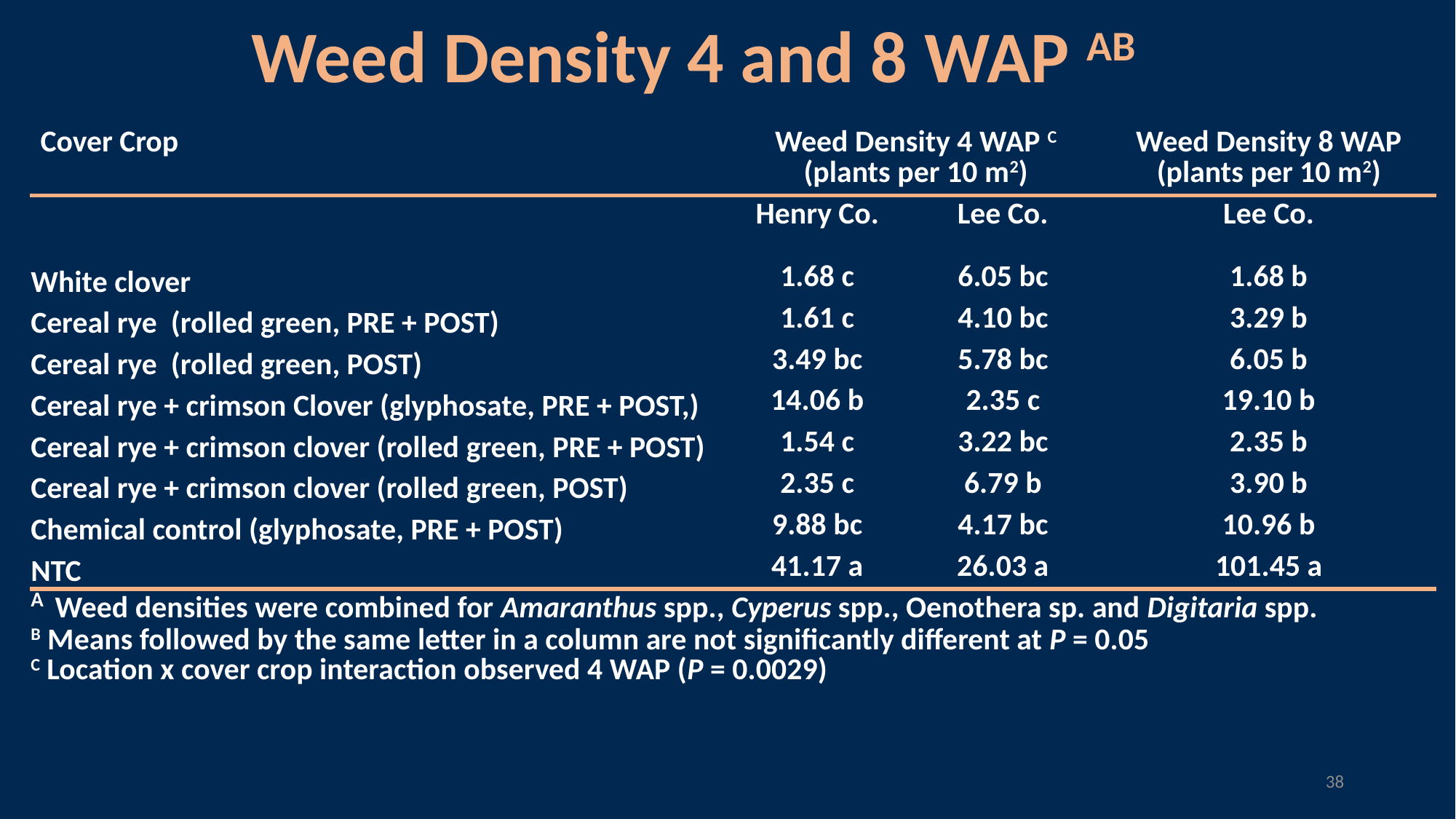

Weed Density 4 and 8 WAP AB
| Cover Crop | Weed Density 4 WAP C (plants per 10 m2) |  | Weed Density 8 WAP (plants per 10 m2) |
| --- | --- | --- | --- |
|  | Henry Co. | Lee Co. | Lee Co. |
| White clover | 1.68 c | 6.05 bc | 1.68 b |
| Cereal rye (rolled green, PRE + POST) | 1.61 c | 4.10 bc | 3.29 b |
| Cereal rye (rolled green, POST) | 3.49 bc | 5.78 bc | 6.05 b |
| Cereal rye + crimson Clover (glyphosate, PRE + POST,) | 14.06 b | 2.35 c | 19.10 b |
| Cereal rye + crimson clover (rolled green, PRE + POST) | 1.54 c | 3.22 bc | 2.35 b |
| Cereal rye + crimson clover (rolled green, POST) | 2.35 c | 6.79 b | 3.90 b |
| Chemical control (glyphosate, PRE + POST) | 9.88 bc | 4.17 bc | 10.96 b |
| NTC | 41.17 a | 26.03 a | 101.45 a |
| A Weed densities were combined for Amaranthus spp., Cyperus spp., Oenothera sp. and Digitaria spp. B Means followed by the same letter in a column are not significantly different at P = 0.05 C Location x cover crop interaction observed 4 WAP (P = 0.0029) |  |  |  |
38